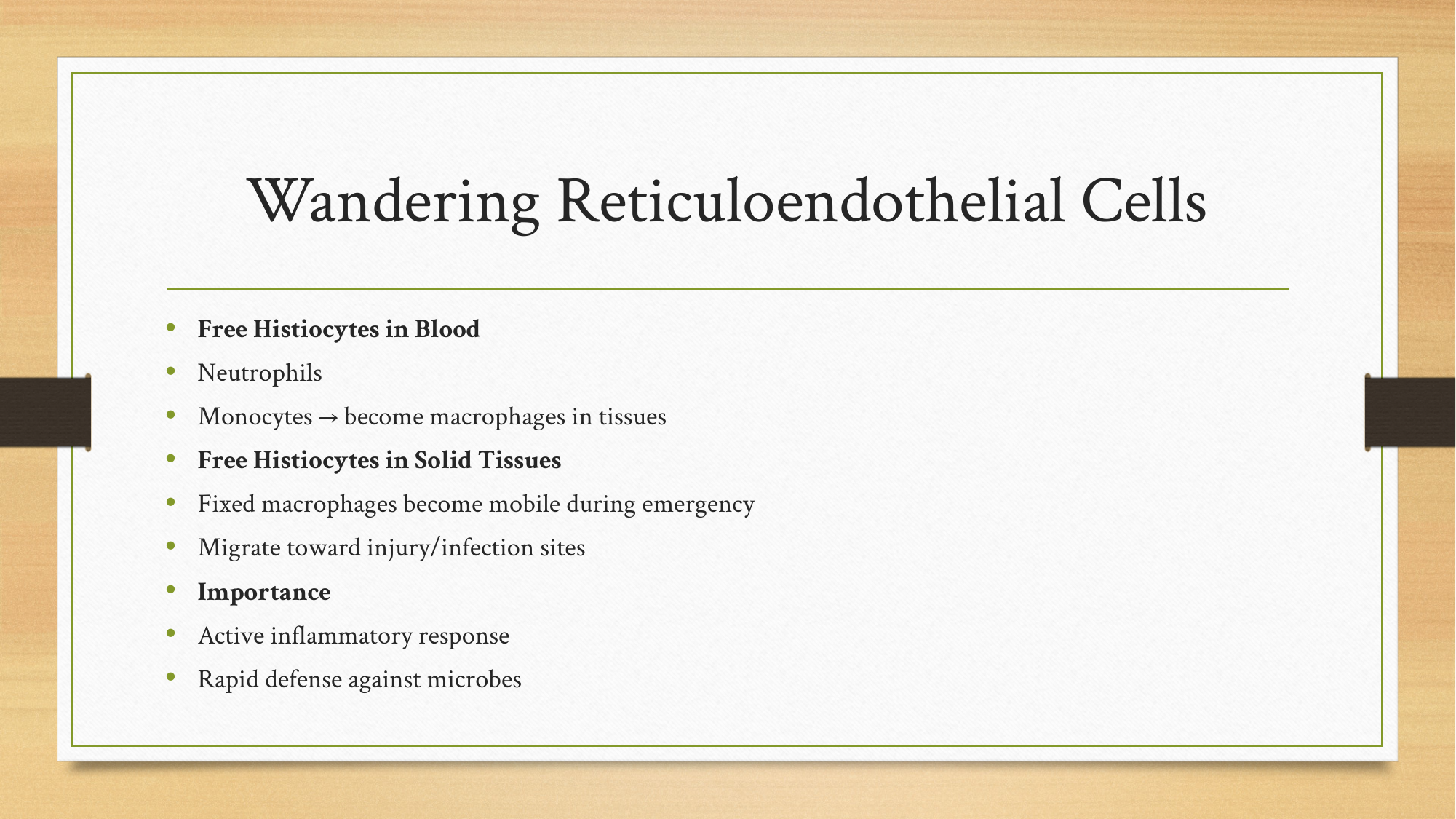

# Wandering Reticuloendothelial Cells
Free Histiocytes in Blood
Neutrophils
Monocytes → become macrophages in tissues
Free Histiocytes in Solid Tissues
Fixed macrophages become mobile during emergency
Migrate toward injury/infection sites
Importance
Active inflammatory response
Rapid defense against microbes